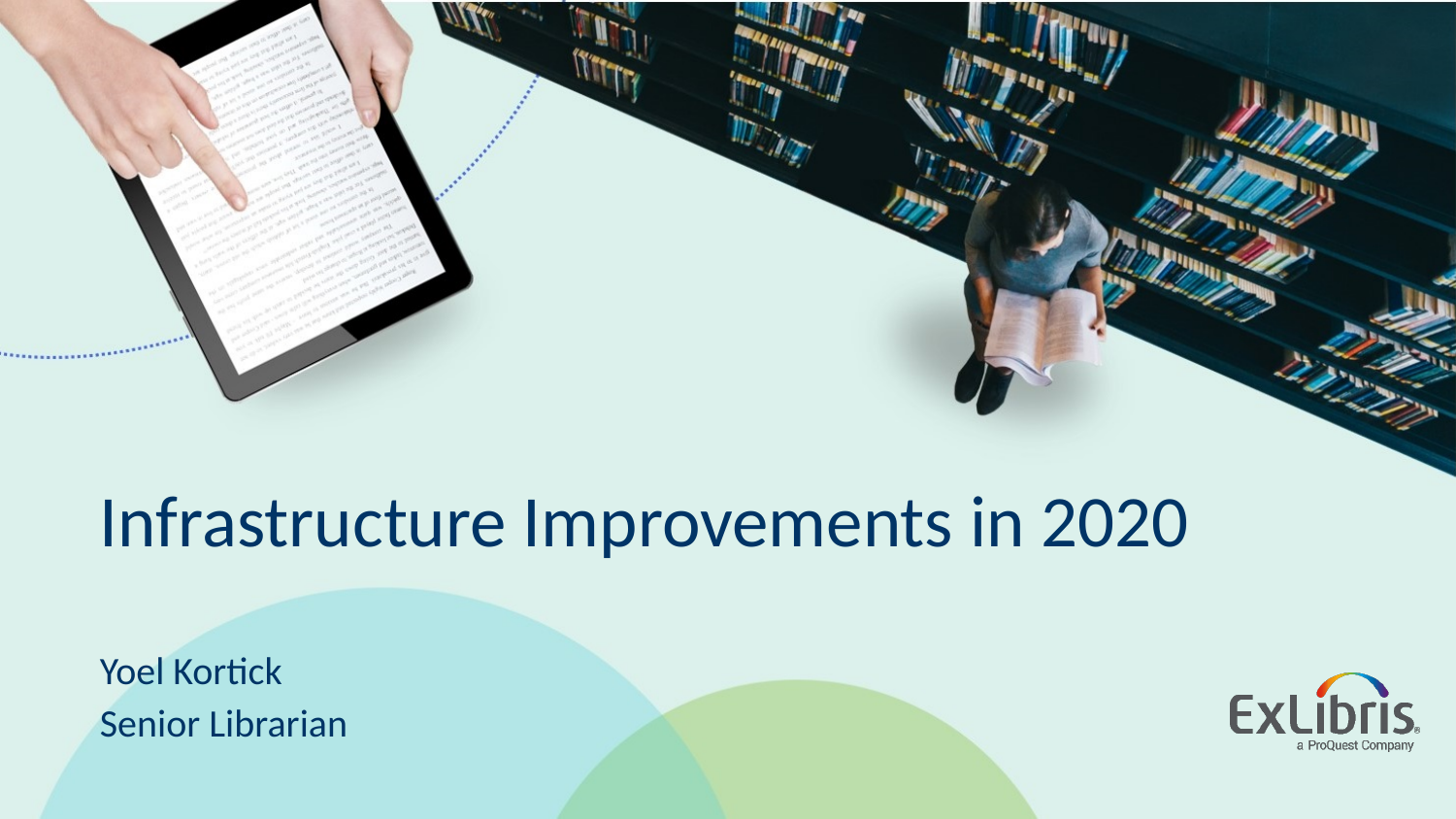

# Infrastructure Improvements in 2020
Yoel Kortick
Senior Librarian